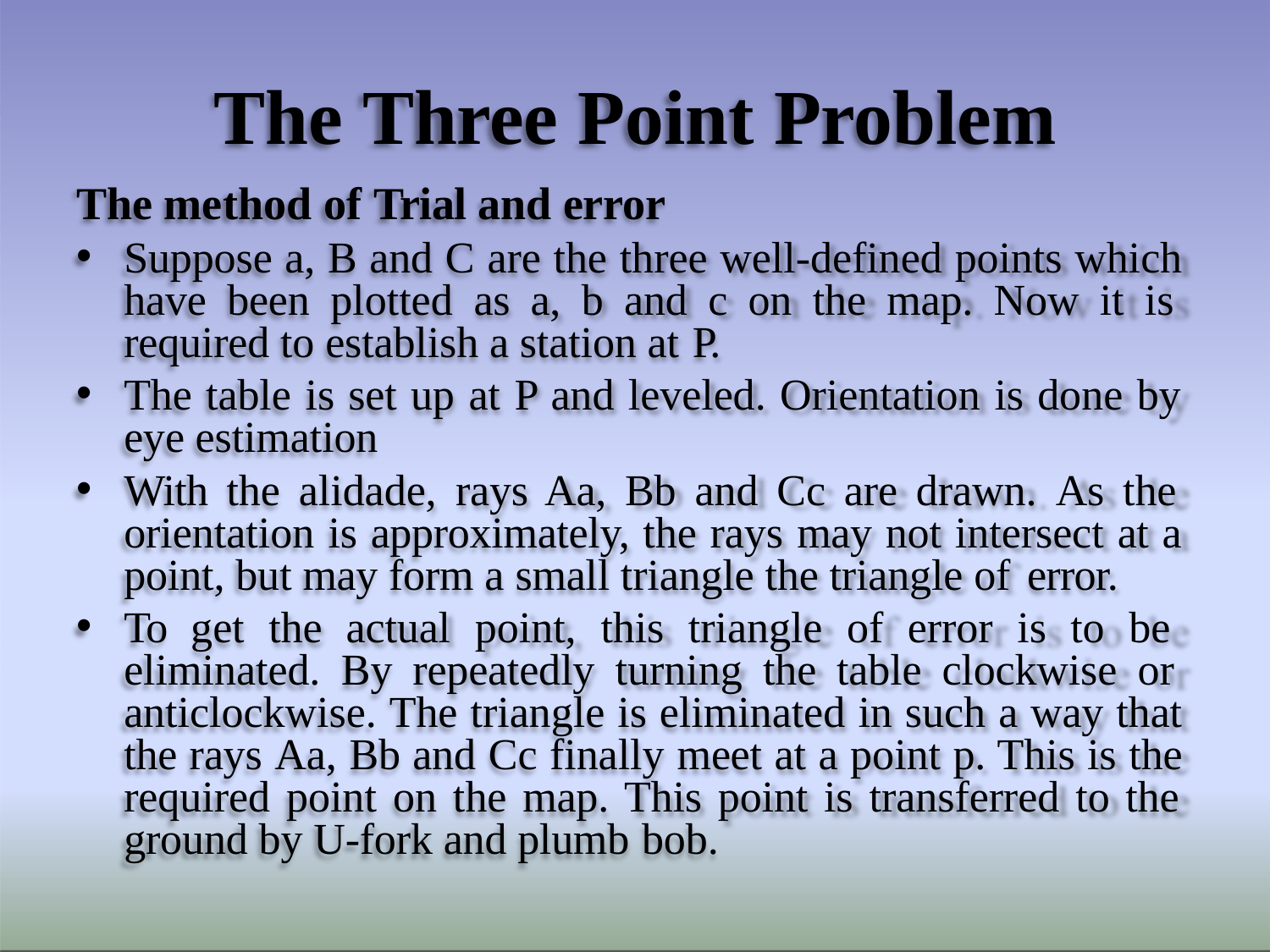

# The Three Point Problem

The method of Trial and error
Suppose a, B and C are the three well-defined points which  have been plotted as a, b and c on the map. Now it is  required to establish a station at P.
The table is set up at P and leveled. Orientation is done by  eye estimation
With the alidade, rays Aa, Bb and Cc are drawn. As the  orientation is approximately, the rays may not intersect at a  point, but may form a small triangle the triangle of error.
To get the actual point, this triangle of error is to be  eliminated. By repeatedly turning the table clockwise or  anticlockwise. The triangle is eliminated in such a way that  the rays Aa, Bb and Cc finally meet at a point p. This is the  required point on the map. This point is transferred to the  ground by U-fork and plumb bob.